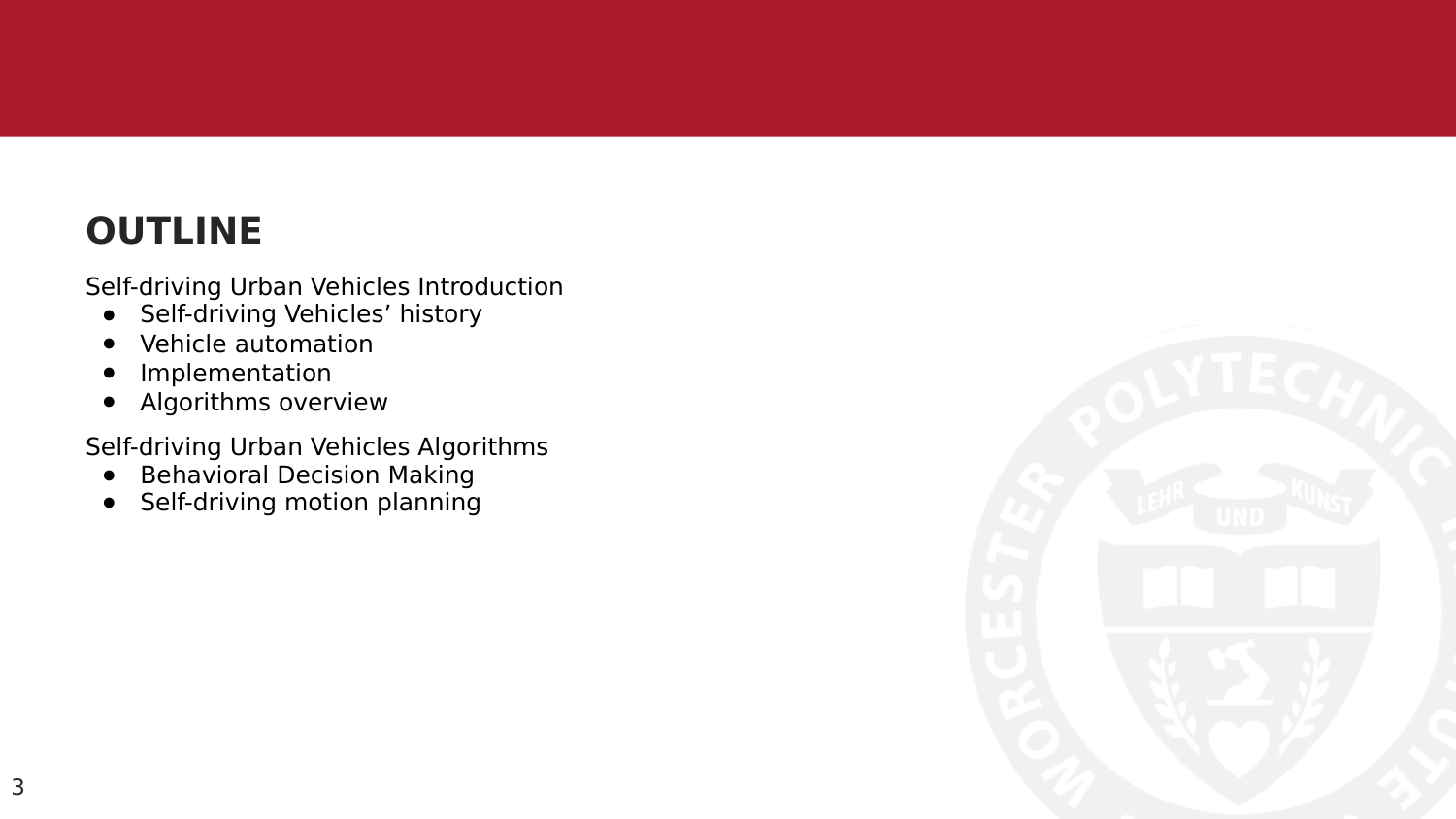

# OUTLINE
Self-driving Urban Vehicles Introduction
Self-driving Vehicles’ history
Vehicle automation
Implementation
Algorithms overview
Self-driving Urban Vehicles Algorithms
Behavioral Decision Making
Self-driving motion planning

3